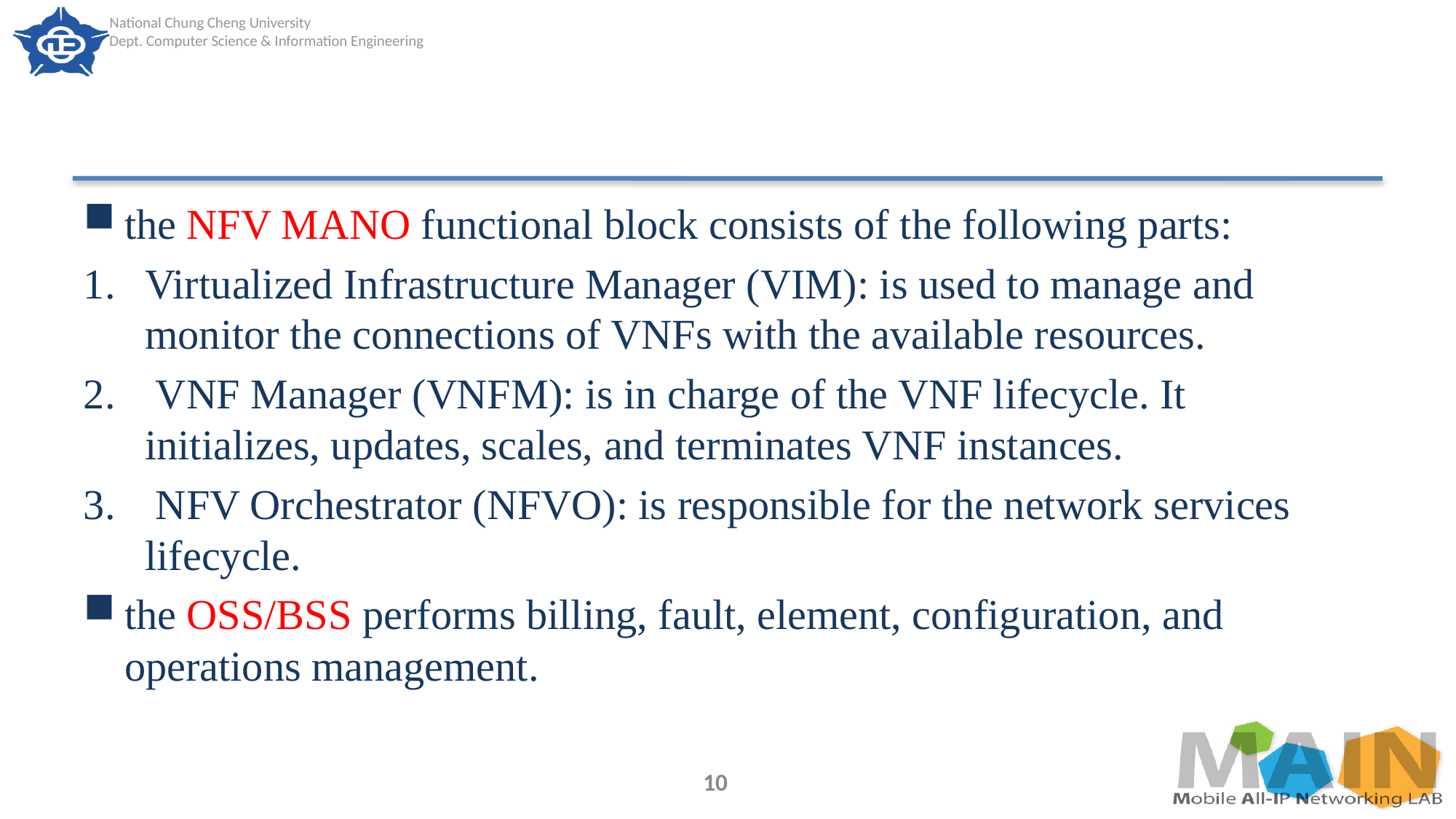

#
the NFV MANO functional block consists of the following parts:
Virtualized Infrastructure Manager (VIM): is used to manage and monitor the connections of VNFs with the available resources.
 VNF Manager (VNFM): is in charge of the VNF lifecycle. It initializes, updates, scales, and terminates VNF instances.
 NFV Orchestrator (NFVO): is responsible for the network services lifecycle.
the OSS/BSS performs billing, fault, element, configuration, and operations management.

10